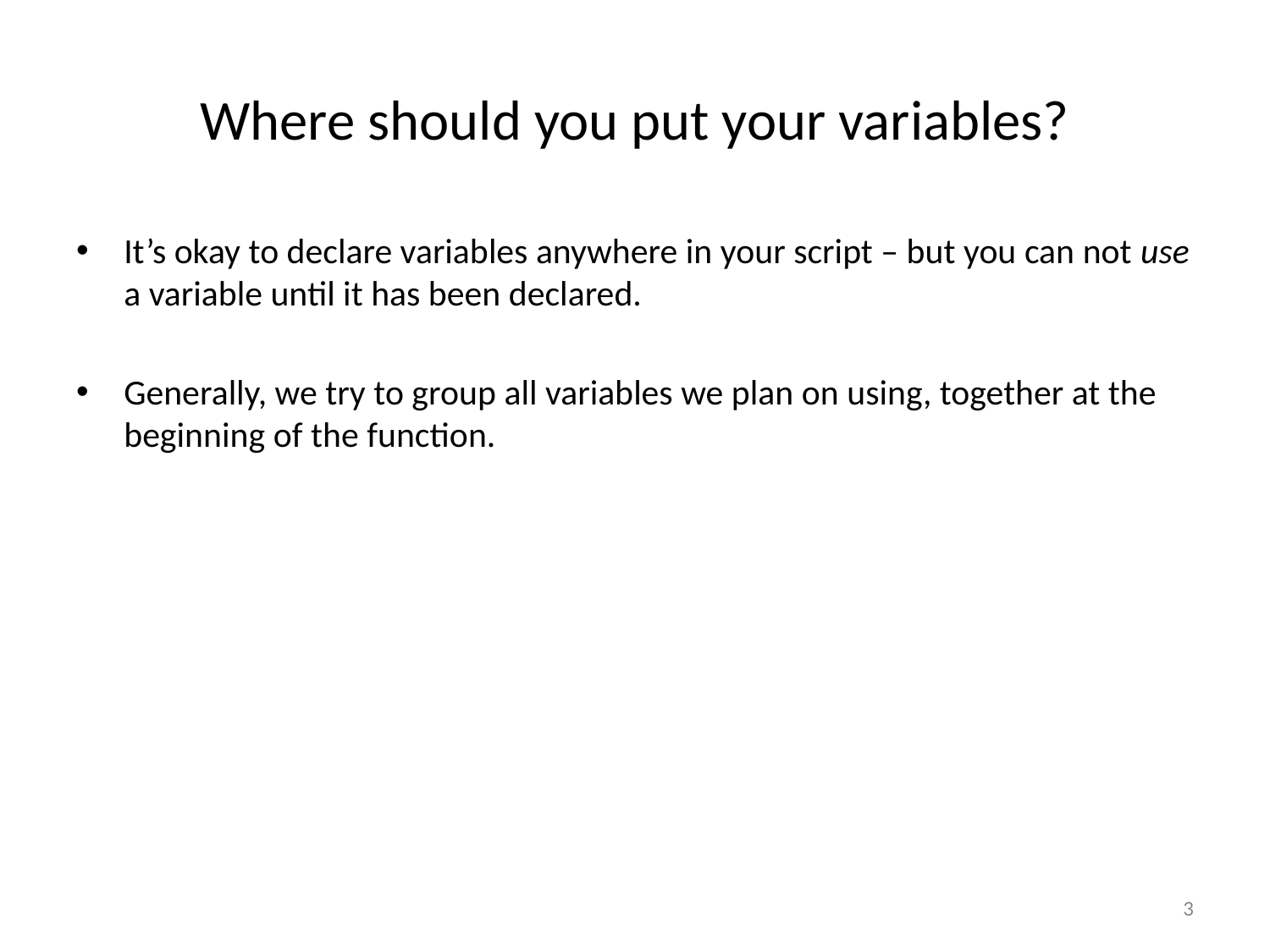

# Where should you put your variables?
It’s okay to declare variables anywhere in your script – but you can not use a variable until it has been declared.

Generally, we try to group all variables we plan on using, together at the beginning of the function.

3